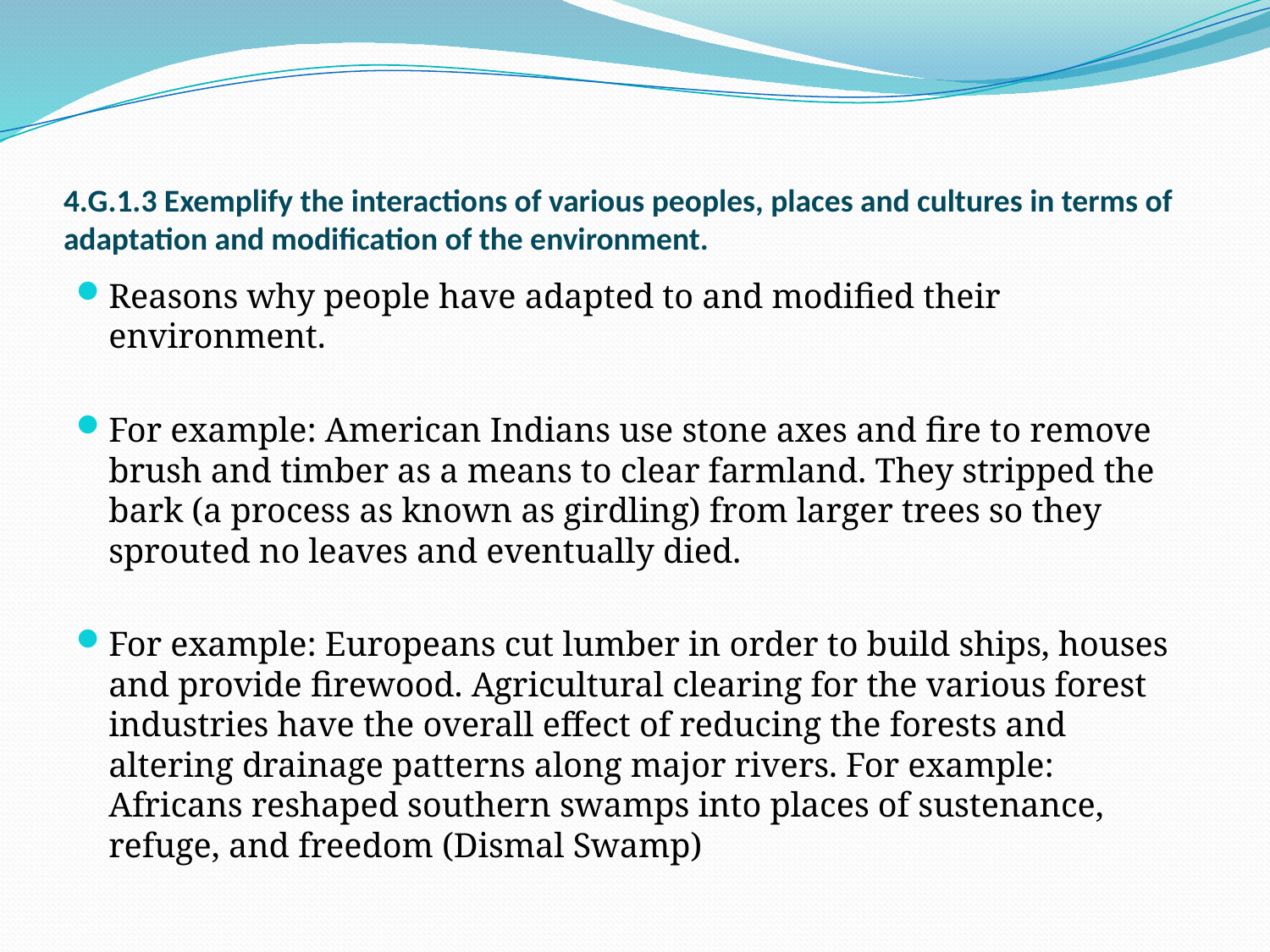

# 4.G.1.3 Exemplify the interactions of various peoples, places and cultures in terms of adaptation and modification of the environment.
Reasons why people have adapted to and modified their environment.

For example: American Indians use stone axes and fire to remove brush and timber as a means to clear farmland. They stripped the bark (a process as known as girdling) from larger trees so they sprouted no leaves and eventually died.

For example: Europeans cut lumber in order to build ships, houses and provide firewood. Agricultural clearing for the various forest industries have the overall effect of reducing the forests and altering drainage patterns along major rivers. For example: Africans reshaped southern swamps into places of sustenance, refuge, and freedom (Dismal Swamp)